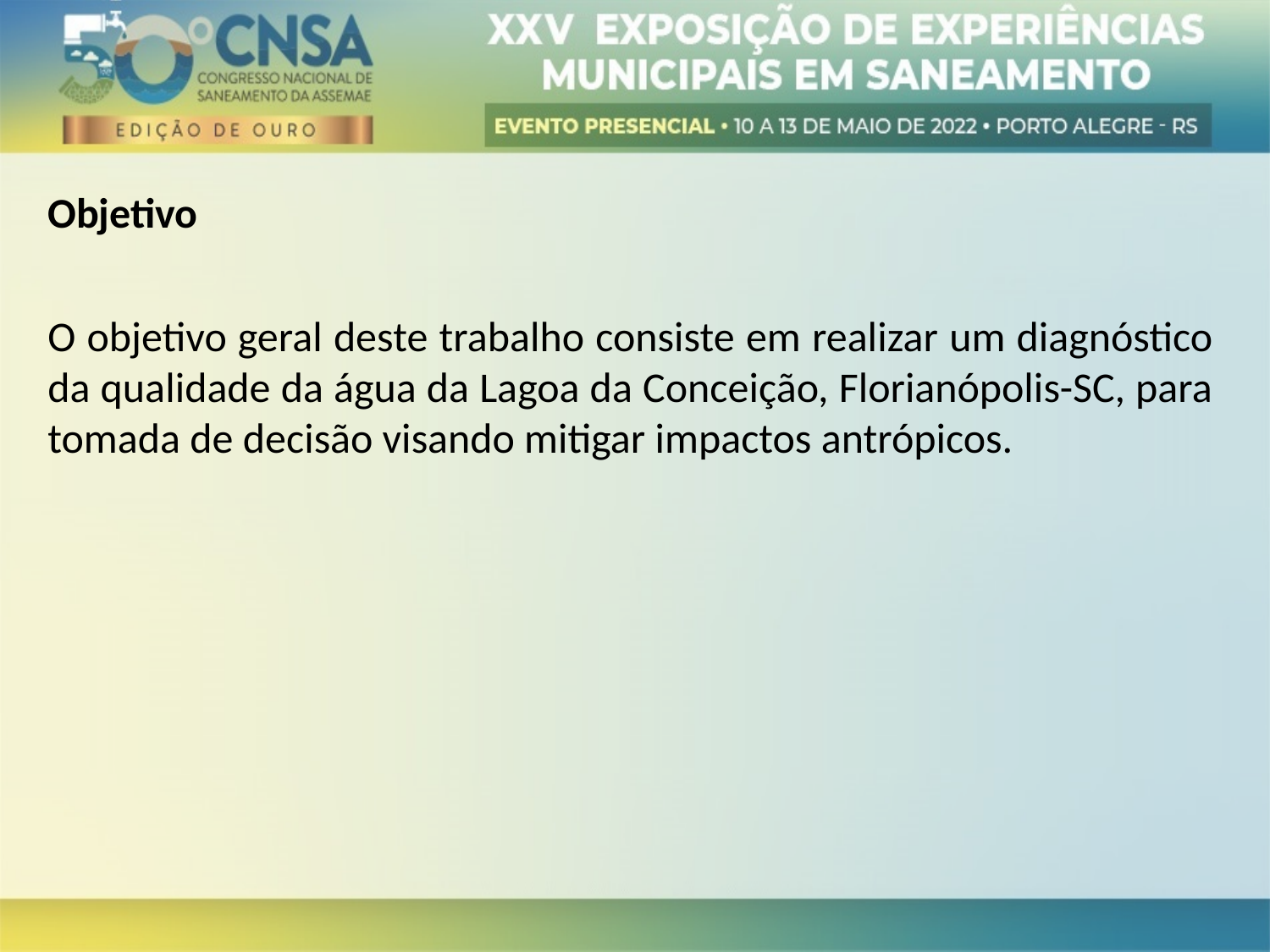

Objetivo

O objetivo geral deste trabalho consiste em realizar um diagnóstico da qualidade da água da Lagoa da Conceição, Florianópolis-SC, para tomada de decisão visando mitigar impactos antrópicos.